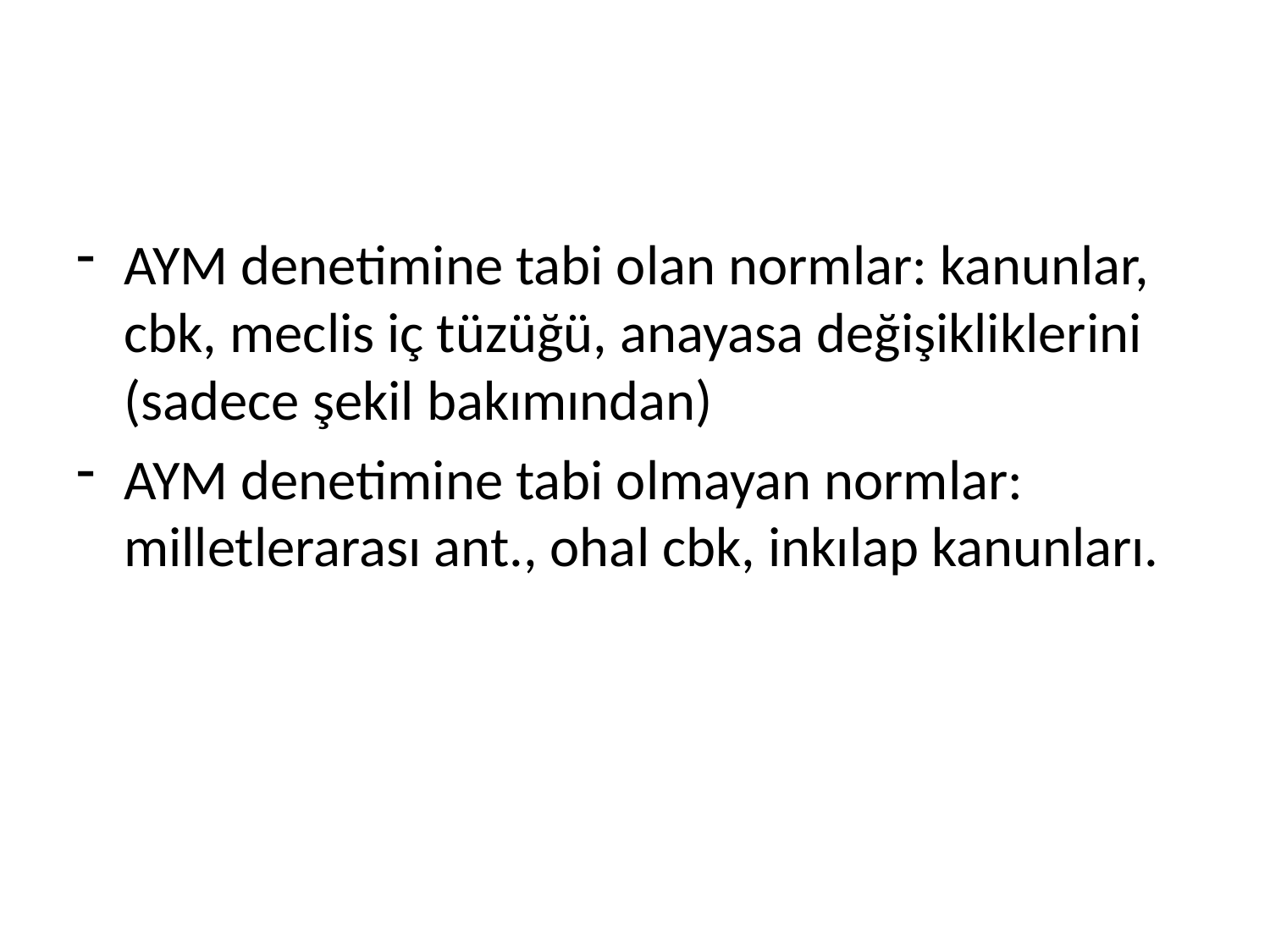

#
AYM denetimine tabi olan normlar: kanunlar, cbk, meclis iç tüzüğü, anayasa değişikliklerini (sadece şekil bakımından)
AYM denetimine tabi olmayan normlar: milletlerarası ant., ohal cbk, inkılap kanunları.